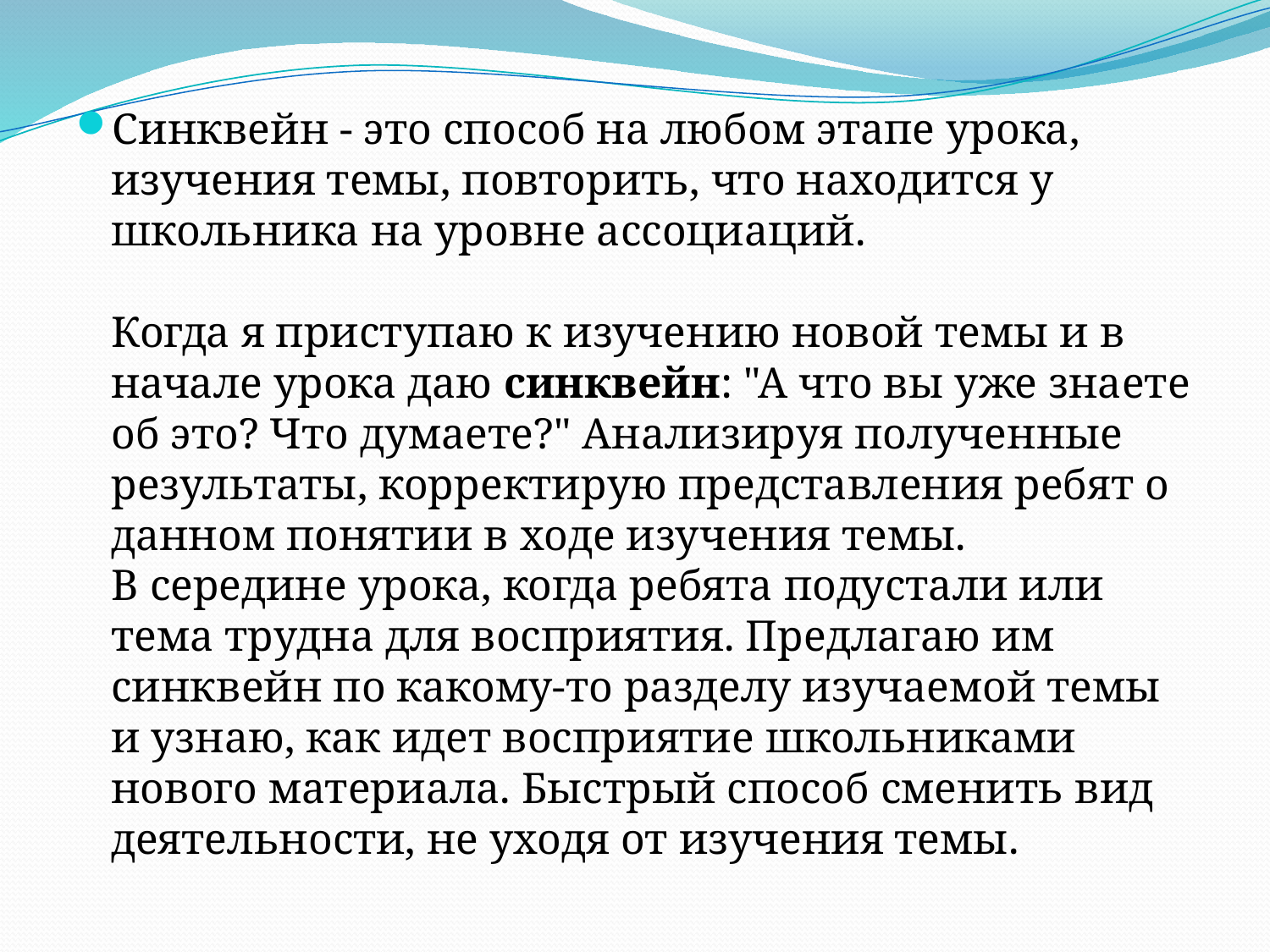

Синквейн - это способ на любом этапе урока, изучения темы, повторить, что находится у школьника на уровне ассоциаций. 
Когда я приступаю к изучению новой темы и в начале урока даю синквейн: "А что вы уже знаете об это? Что думаете?" Анализируя полученные результаты, корректирую представления ребят о данном понятии в ходе изучения темы. 
В середине урока, когда ребята подустали или тема трудна для восприятия. Предлагаю им синквейн по какому-то разделу изучаемой темы и узнаю, как идет восприятие школьниками нового материала. Быстрый способ сменить вид деятельности, не уходя от изучения темы.